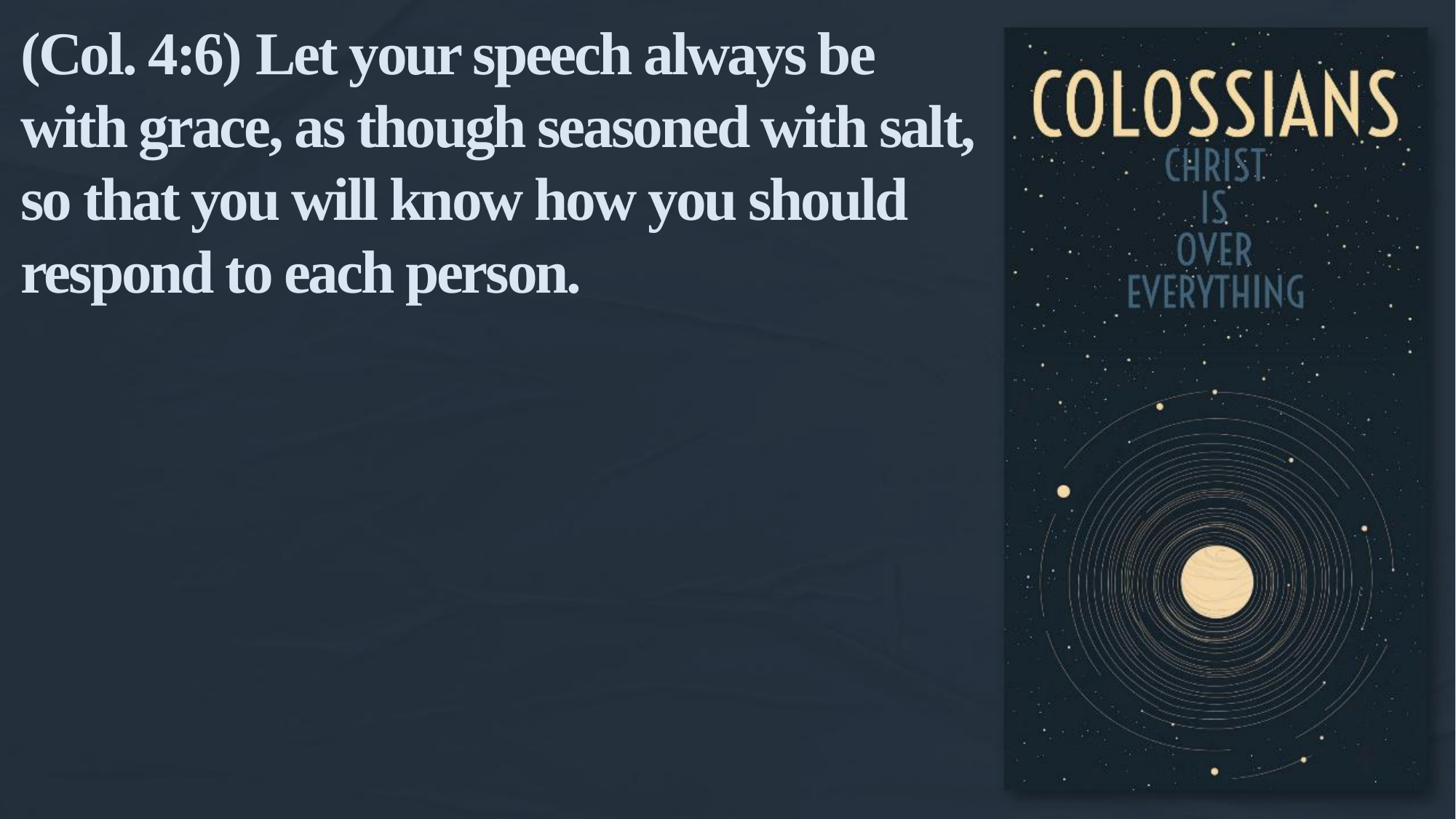

(Col. 4:6) Let your speech always be with grace, as though seasoned with salt, so that you will know how you should respond to each person.